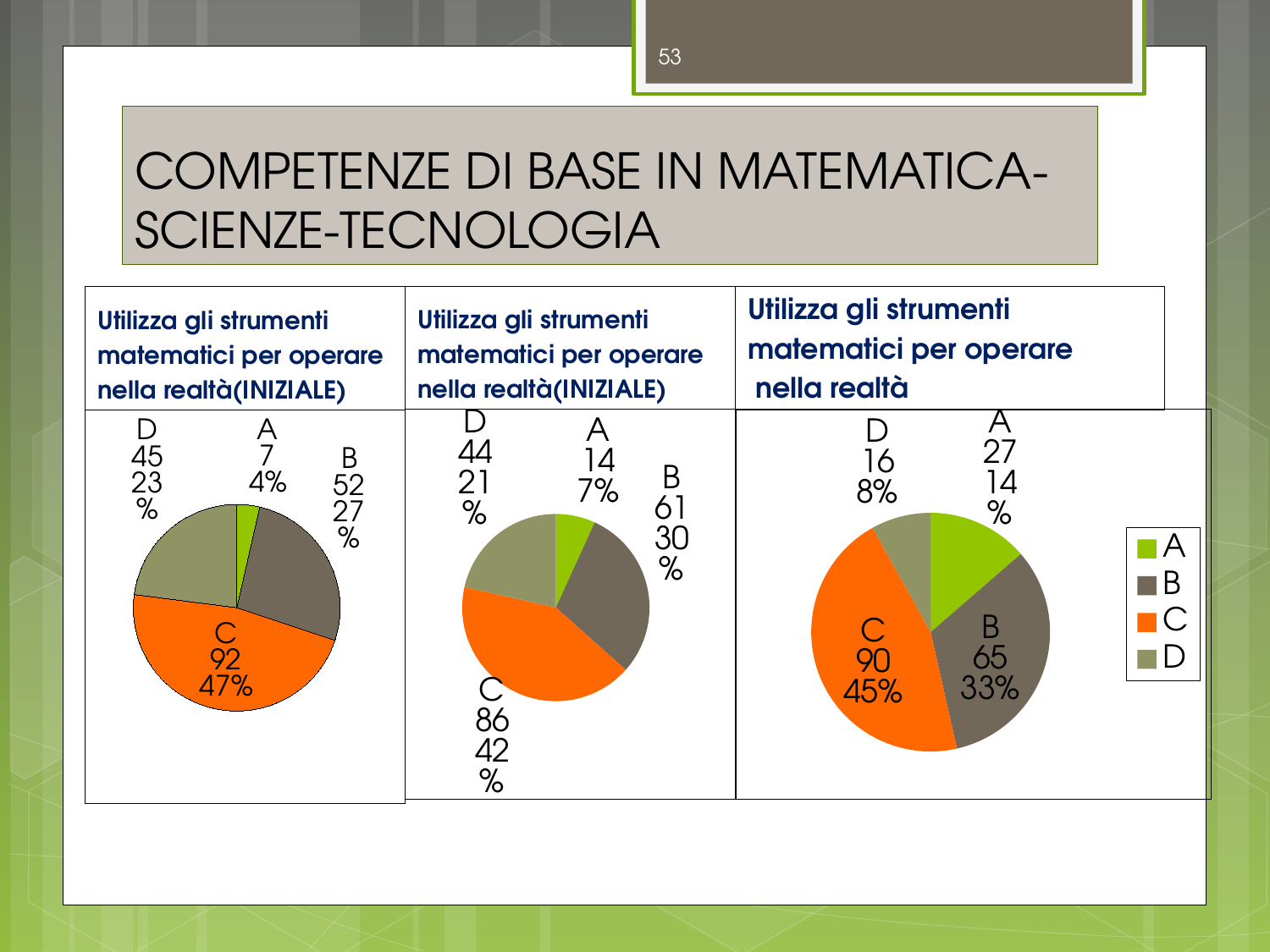

53
# COMPETENZE DI BASE IN MATEMATICA-SCIENZE-TECNOLOGIA
Utilizza gli strumenti
matematici per operare
nella realtà(INIZIALE)
Utilizza gli strumenti
matematici per operare
 nella realtà
Utilizza gli strumenti
matematici per operare
nella realtà(INIZIALE)

### Chart

| Category | Vendite |
|---|---|
| A | 14.0 |
| B | 61.0 |
| C | 86.0 |
| D | 44.0 |

### Chart

| Category | Vendite |
|---|---|
| A | 27.0 |
| B | 65.0 |
| C | 90.0 |
| D | 16.0 |

### Chart

| Category | Vendite |
|---|---|
| A | 7.0 |
| B | 52.0 |
| C | 92.0 |
| D | 45.0 |